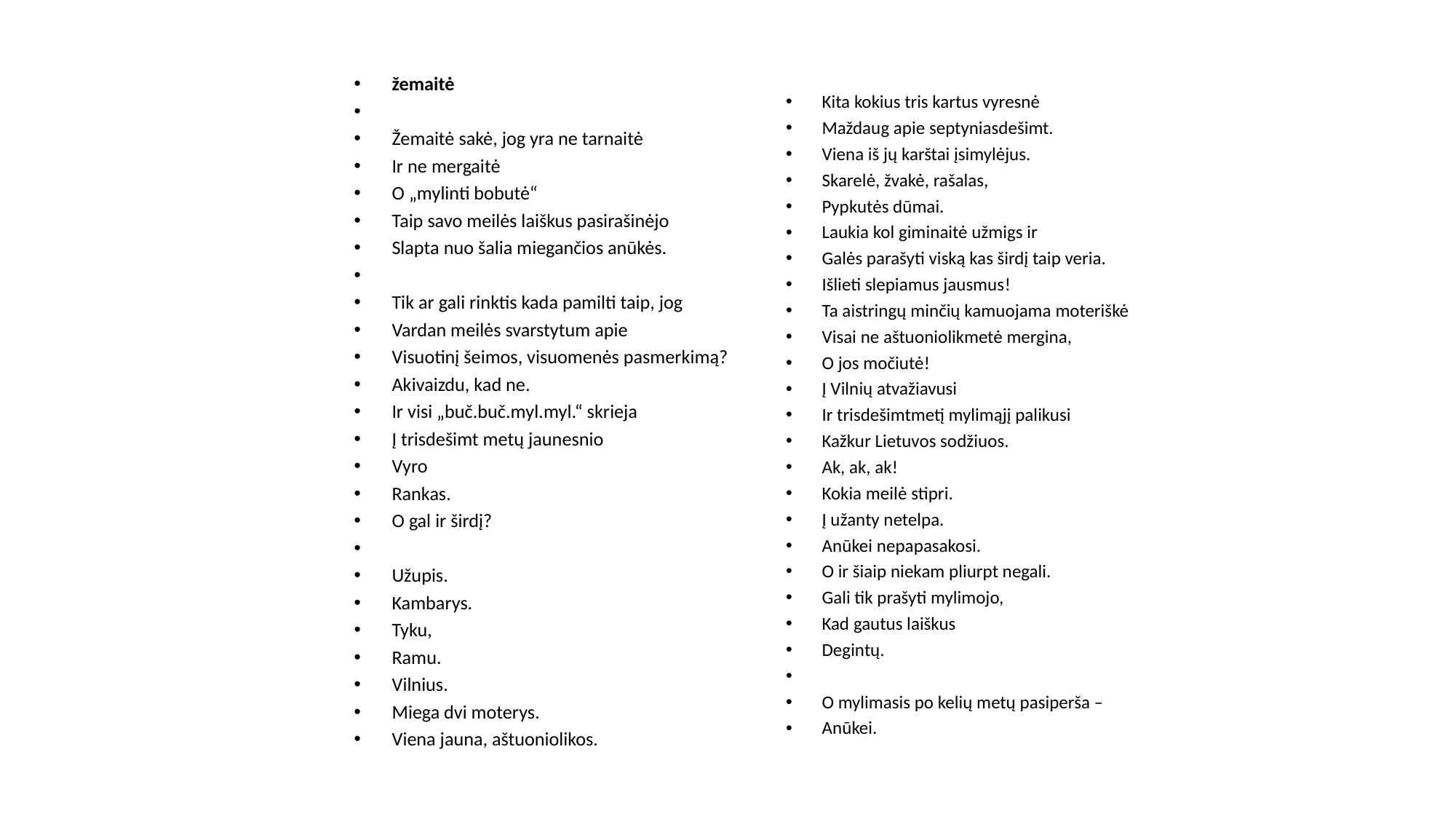

žemaitė

Žemaitė sakė, jog yra ne tarnaitė
Ir ne mergaitė
O „mylinti bobutė“
Taip savo meilės laiškus pasirašinėjo
Slapta nuo šalia miegančios anūkės.

Tik ar gali rinktis kada pamilti taip, jog
Vardan meilės svarstytum apie
Visuotinį šeimos, visuomenės pasmerkimą?
Akivaizdu, kad ne.
Ir visi „buč.buč.myl.myl.“ skrieja
Į trisdešimt metų jaunesnio
Vyro
Rankas.
O gal ir širdį?

Užupis.
Kambarys.
Tyku,
Ramu.
Vilnius.
Miega dvi moterys.
Viena jauna, aštuoniolikos.

Kita kokius tris kartus vyresnė
Maždaug apie septyniasdešimt.
Viena iš jų karštai įsimylėjus.
Skarelė, žvakė, rašalas,
Pypkutės dūmai.
Laukia kol giminaitė užmigs ir
Galės parašyti viską kas širdį taip veria.
Išlieti slepiamus jausmus!
Ta aistringų minčių kamuojama moteriškė
Visai ne aštuoniolikmetė mergina,
O jos močiutė!
Į Vilnių atvažiavusi
Ir trisdešimtmetį mylimąjį palikusi
Kažkur Lietuvos sodžiuos.
Ak, ak, ak!
Kokia meilė stipri.
Į užanty netelpa.
Anūkei nepapasakosi.
O ir šiaip niekam pliurpt negali.
Gali tik prašyti mylimojo,
Kad gautus laiškus
Degintų.

O mylimasis po kelių metų pasiperša –
Anūkei.